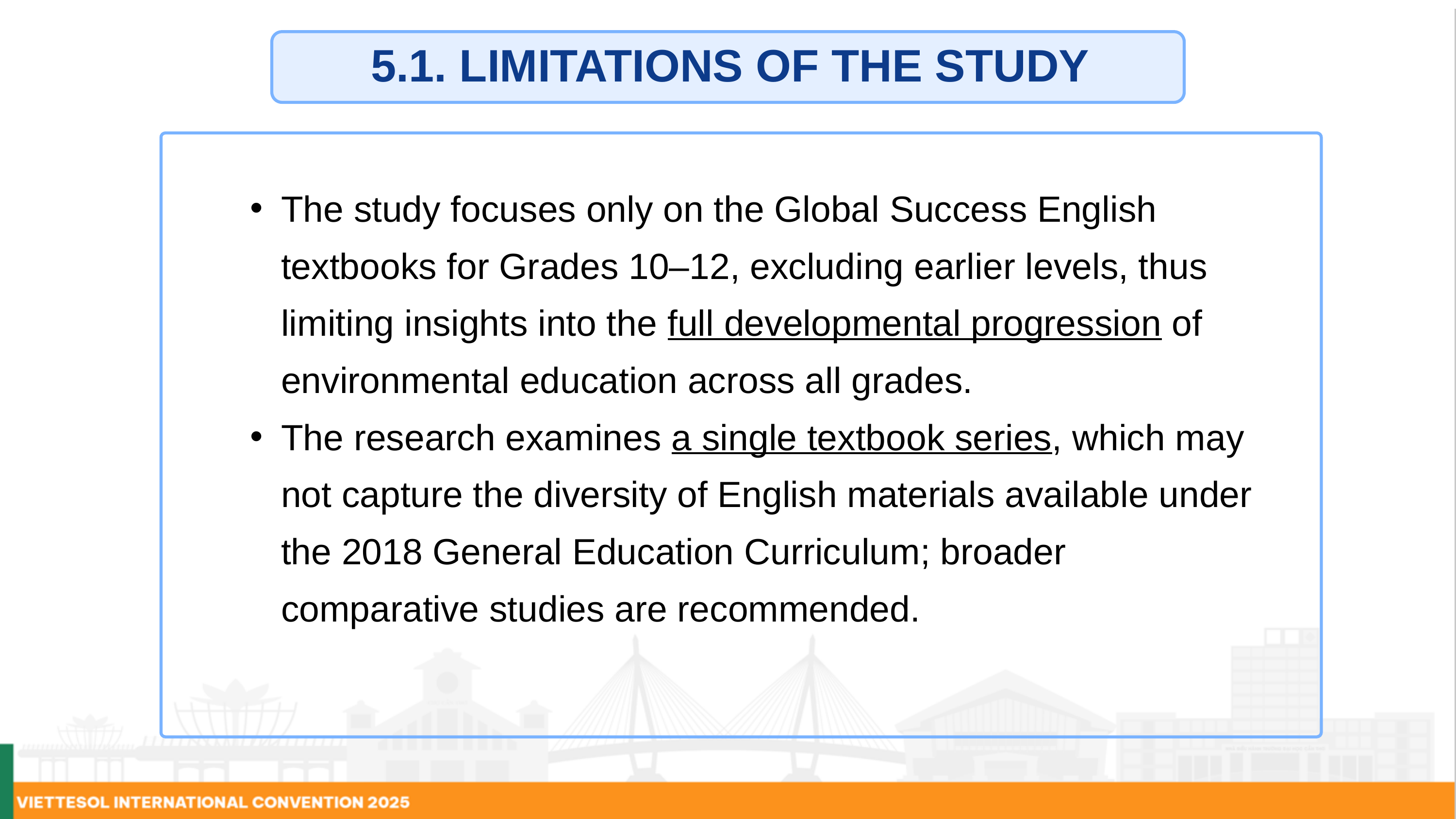

5.1. LIMITATIONS OF THE STUDY

The study focuses only on the Global Success English textbooks for Grades 10–12, excluding earlier levels, thus limiting insights into the full developmental progression of environmental education across all grades.
The research examines a single textbook series, which may not capture the diversity of English materials available under the 2018 General Education Curriculum; broader comparative studies are recommended.